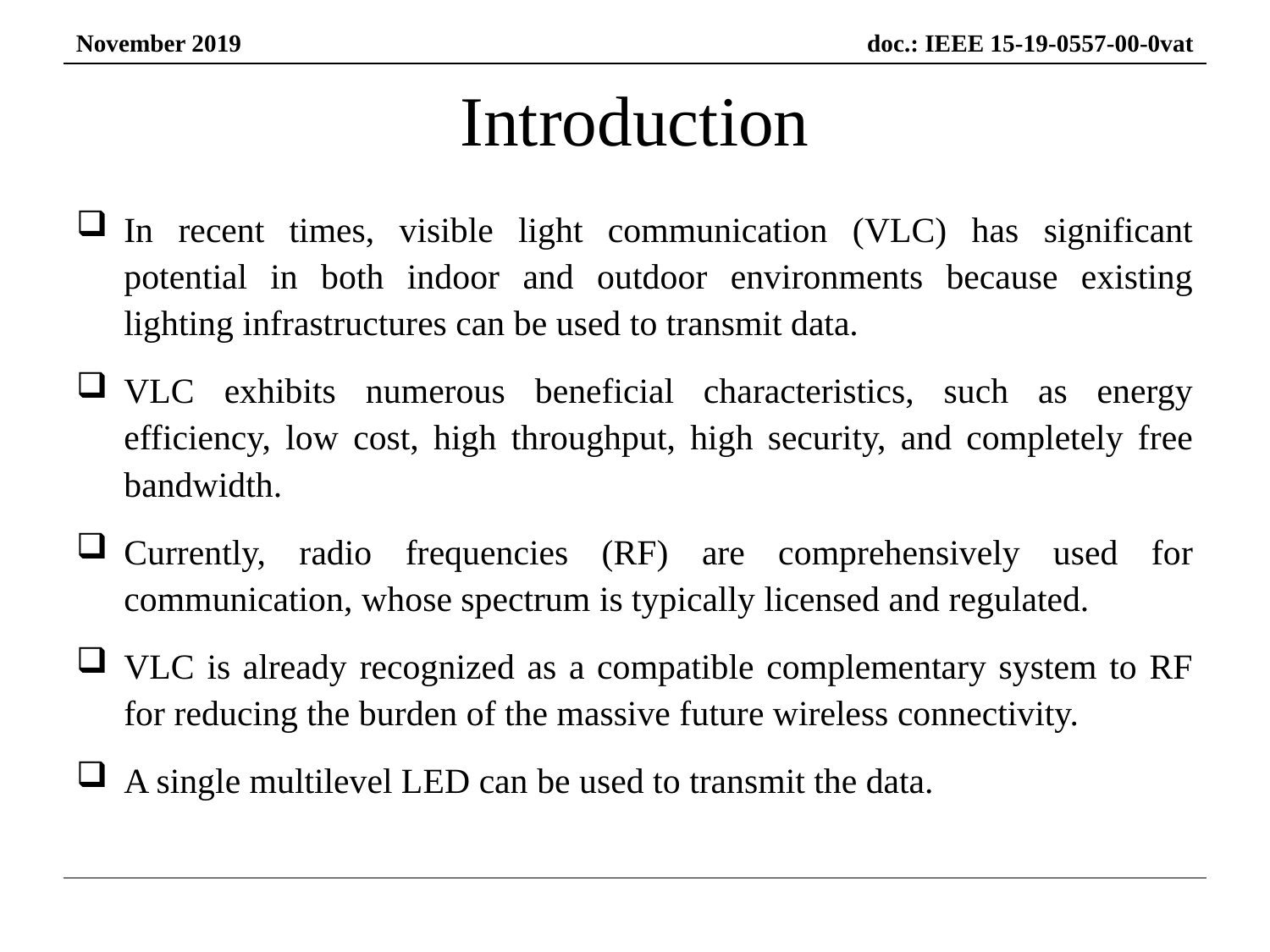

# Introduction
In recent times, visible light communication (VLC) has significant potential in both indoor and outdoor environments because existing lighting infrastructures can be used to transmit data.
VLC exhibits numerous beneficial characteristics, such as energy efficiency, low cost, high throughput, high security, and completely free bandwidth.
Currently, radio frequencies (RF) are comprehensively used for communication, whose spectrum is typically licensed and regulated.
VLC is already recognized as a compatible complementary system to RF for reducing the burden of the massive future wireless connectivity.
A single multilevel LED can be used to transmit the data.